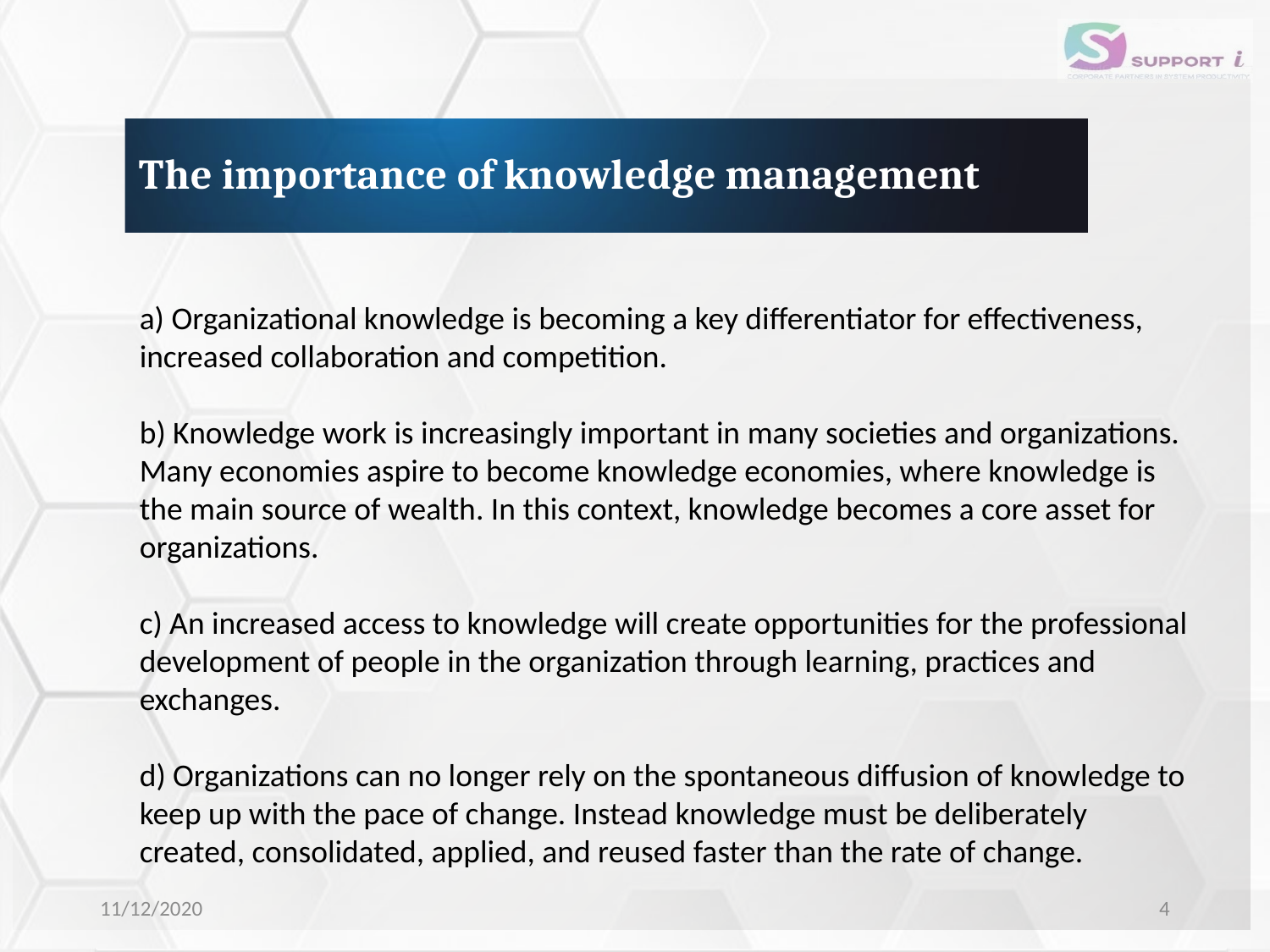

The importance of knowledge management

a) Organizational knowledge is becoming a key differentiator for effectiveness, increased collaboration and competition.

b) Knowledge work is increasingly important in many societies and organizations. Many economies aspire to become knowledge economies, where knowledge is the main source of wealth. In this context, knowledge becomes a core asset for organizations.

c) An increased access to knowledge will create opportunities for the professional development of people in the organization through learning, practices and exchanges.

d) Organizations can no longer rely on the spontaneous diffusion of knowledge to keep up with the pace of change. Instead knowledge must be deliberately created, consolidated, applied, and reused faster than the rate of change.

11/12/2020
4